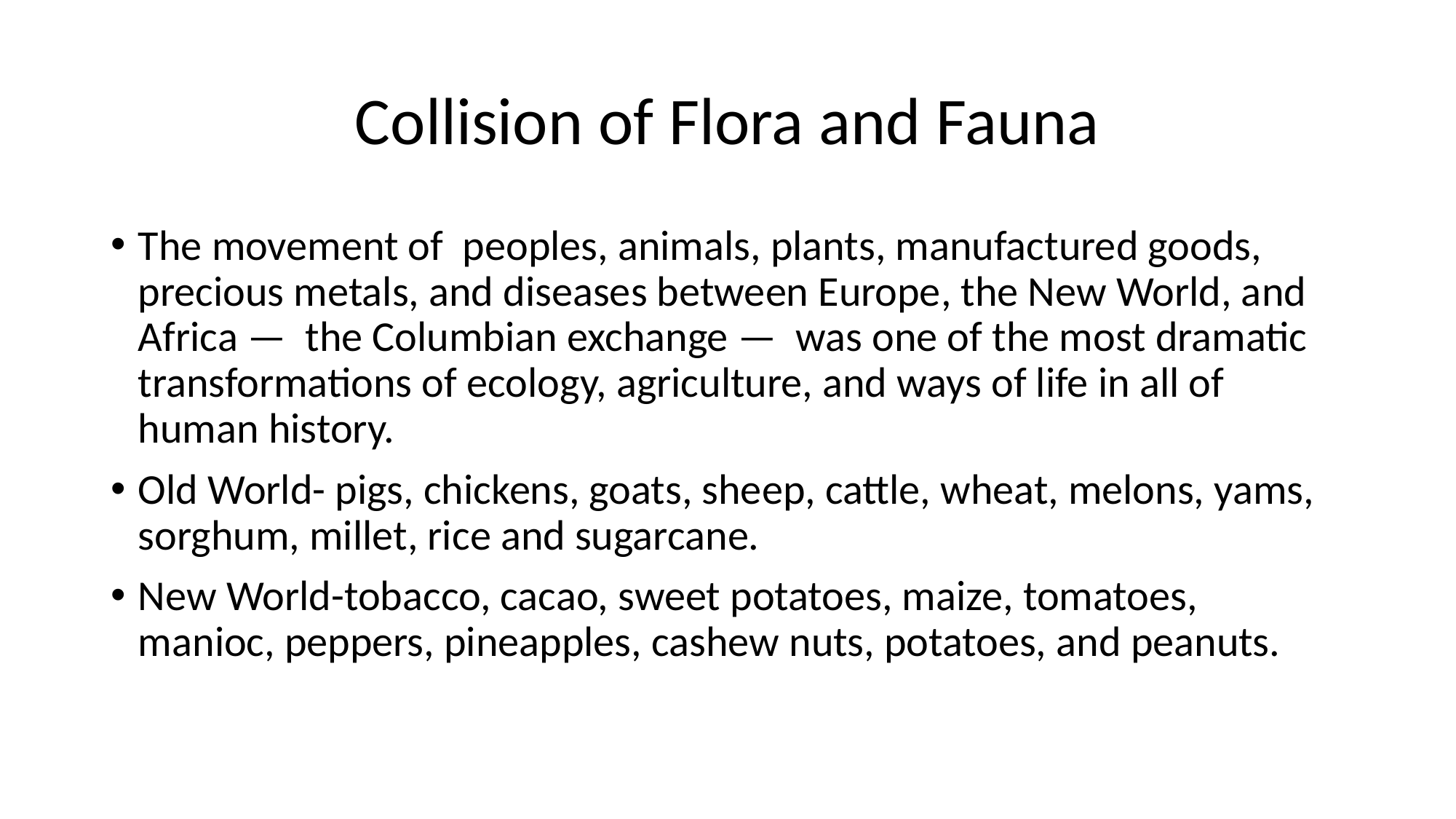

# Collision of Flora and Fauna
The movement of  peoples, animals, plants, manufactured goods, precious metals, and diseases between Europe, the New World, and Africa —  the Columbian exchange —  was one of the most dramatic transformations of ecology, agriculture, and ways of life in all of human history.
Old World- pigs, chickens, goats, sheep, cattle, wheat, melons, yams, sorghum, millet, rice and sugarcane.
New World-tobacco, cacao, sweet potatoes, maize, tomatoes, manioc, peppers, pineapples, cashew nuts, potatoes, and peanuts.